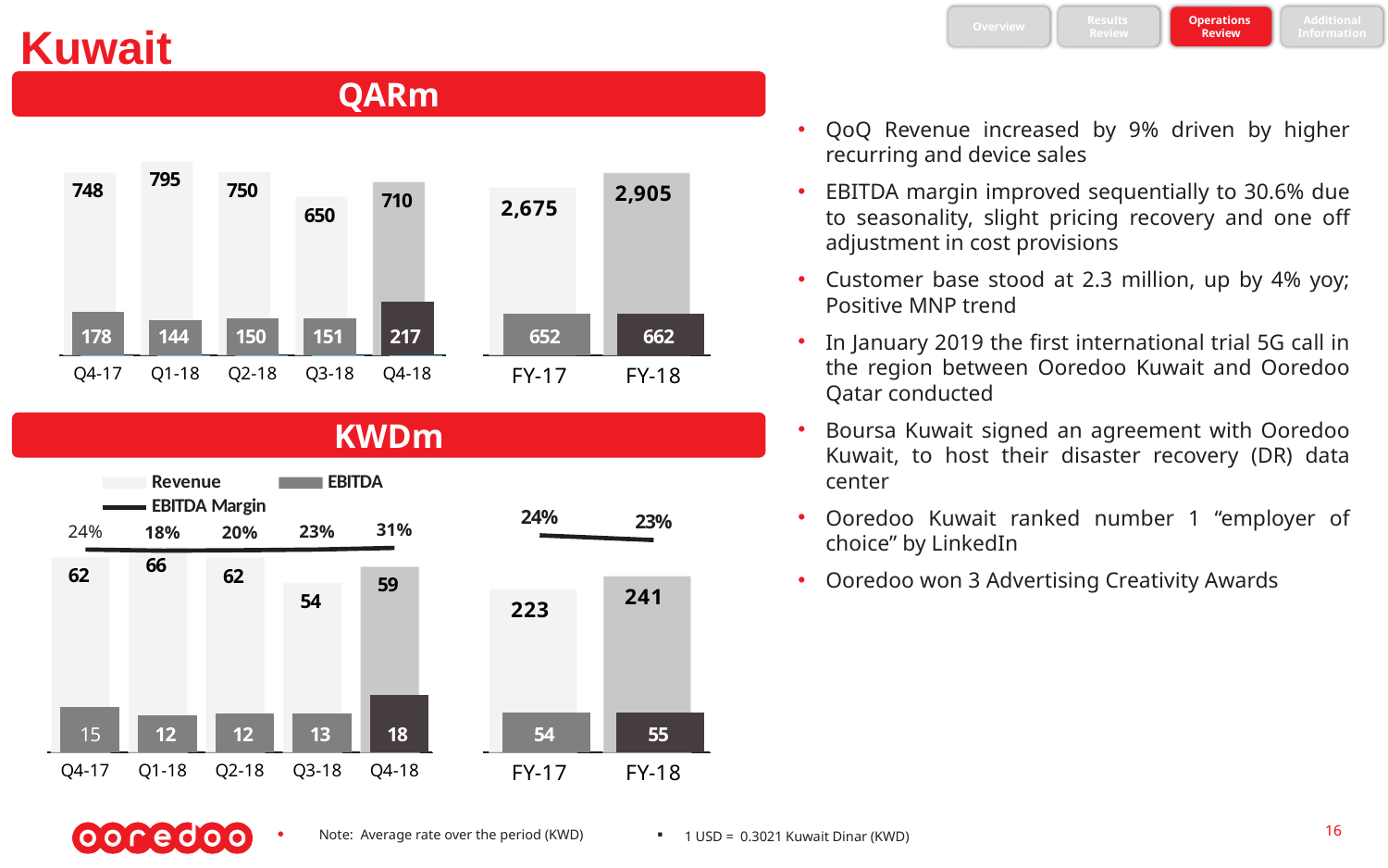

Overview
Results
Review
Operations
Review
Additional
Information
Kuwait

### Chart

| Category | Revenue | EBITDA |
|---|---|---|
| FY-17 | 2675.0 | 652.0 |
| FY-18 | 2904.780531554 | 661.885697701 |

### Chart

| Category | Revenue | EBITDA | EBITDA Margin |
|---|---|---|---|
| Q4-17 | 748.455325211 | 177.829530538 | 0.237595384183909 |
| Q1-18 | 794.523780343 | 143.623069965 | 0.180766231947139 |
| Q2-18 | 750.403694976001 | 150.248237115 | 0.200223210681026 |
| Q3-18 | 650.146713557998 | 150.597124114999 | 0.231635600049164 |
| Q4-18 | 709.706342677001 | 217.417266506001 | 0.306348208310929 |
QARm
QoQ Revenue increased by 9% driven by higher recurring and device sales
EBITDA margin improved sequentially to 30.6% due to seasonality, slight pricing recovery and one off adjustment in cost provisions
Customer base stood at 2.3 million, up by 4% yoy; Positive MNP trend
In January 2019 the first international trial 5G call in the region between Ooredoo Kuwait and Ooredoo Qatar conducted
Boursa Kuwait signed an agreement with Ooredoo Kuwait, to host their disaster recovery (DR) data center
Ooredoo Kuwait ranked number 1 “employer of choice” by LinkedIn
Ooredoo won 3 Advertising Creativity Awards

KWDm

### Chart

| Category | Revenue | EBITDA | EBITDA Margin |
|---|---|---|---|
| FY-17 | 223.0 | 54.0 | 0.242152466367713 |
| FY-18 | 240.93329179 | 54.95248598 | 0.228081746493951 |

### Chart

| Category | Revenue | EBITDA | EBITDA Margin |
|---|---|---|---|
| Q4-17 | 62.32045108 | 14.442105 | 0.23173941699268 |
| Q1-18 | 65.51057719 | 11.83998982 | 0.180734017739769 |
| Q2-18 | 62.12471432 | 12.44138475 | 0.200264659341777 |
| Q3-18 | 54.07860463 | 12.52724016 | 0.231648731429186 |
| Q4-18 | 59.21939565 | 18.14387125 | 0.306383931326054 |
1 USD =  0.3021 Kuwait Dinar (KWD)
Note:  Average rate over the period (KWD)
16